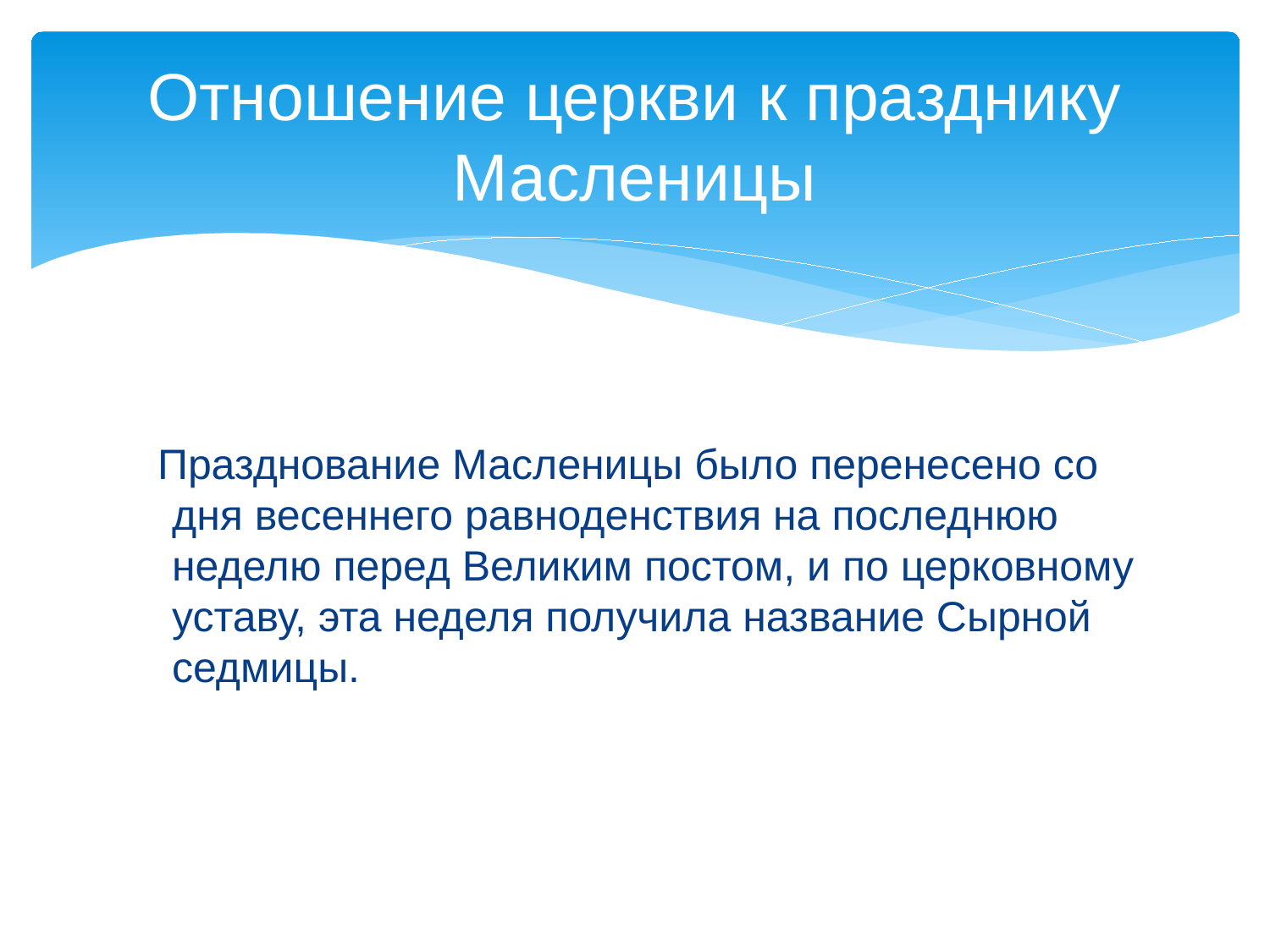

# Отношение церкви к празднику Масленицы

  Празднование Масленицы было перенесено со дня весеннего равноденствия на последнюю неделю перед Великим постом, и по церковному уставу, эта неделя получила название Сырной седмицы.